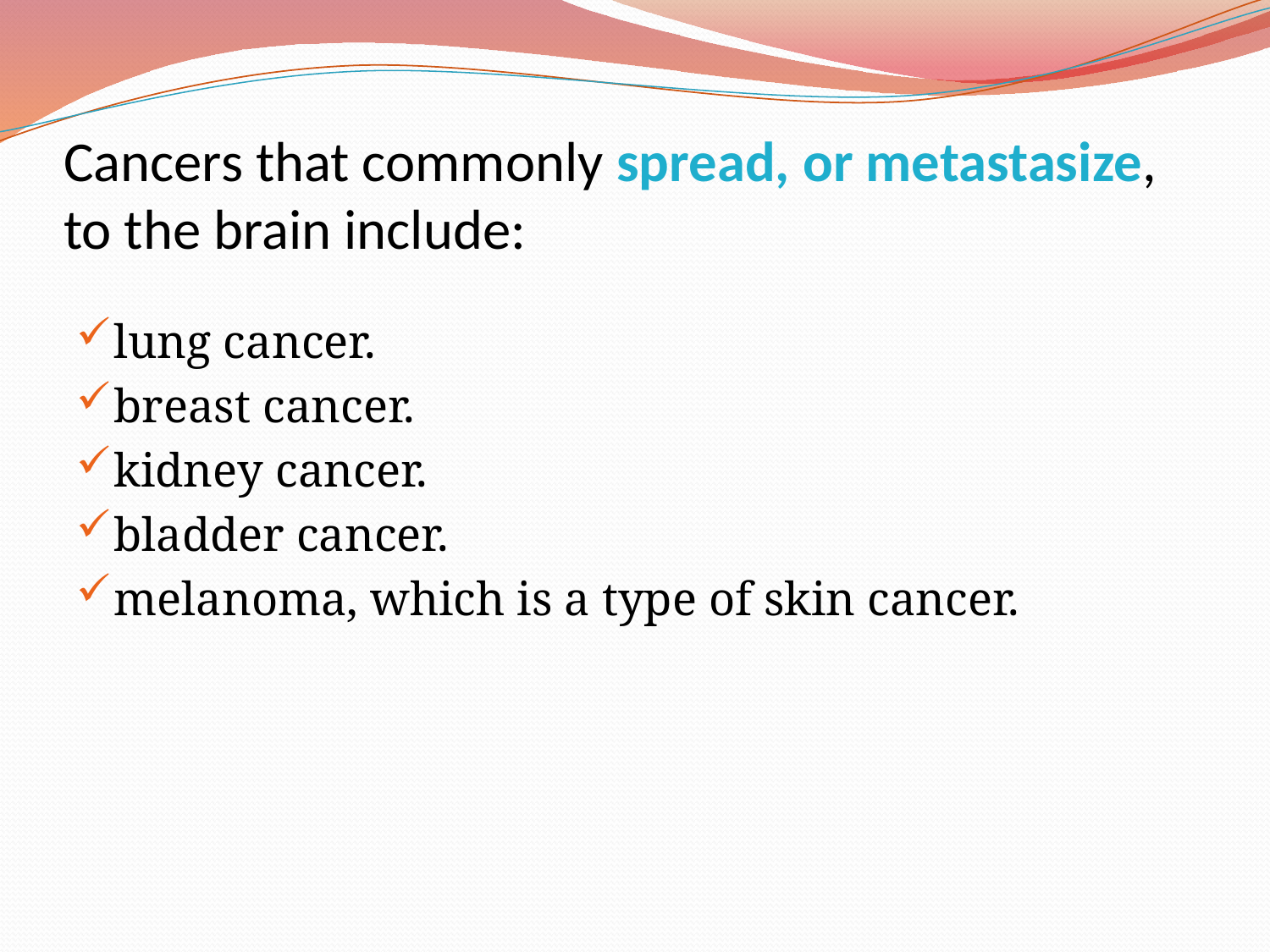

# Cancers that commonly spread, or metastasize, to the brain include:
lung cancer.
breast cancer.
kidney cancer.
bladder cancer.
melanoma, which is a type of skin cancer.